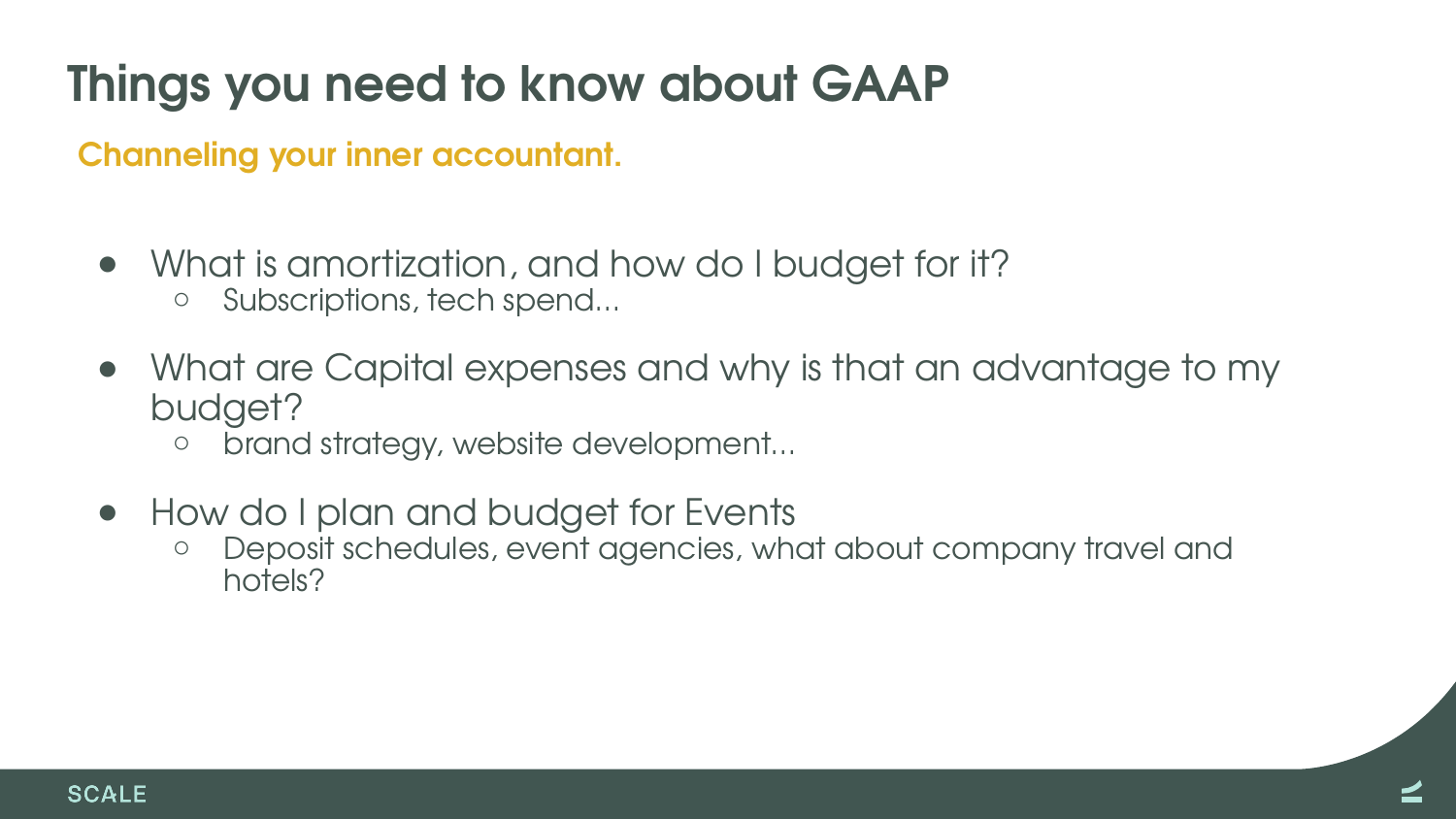

# Things you need to know about GAAP
Channeling your inner accountant.
What is amortization, and how do I budget for it?
Subscriptions, tech spend…
What are Capital expenses and why is that an advantage to my budget?
brand strategy, website development…
How do I plan and budget for Events
Deposit schedules, event agencies, what about company travel and hotels?